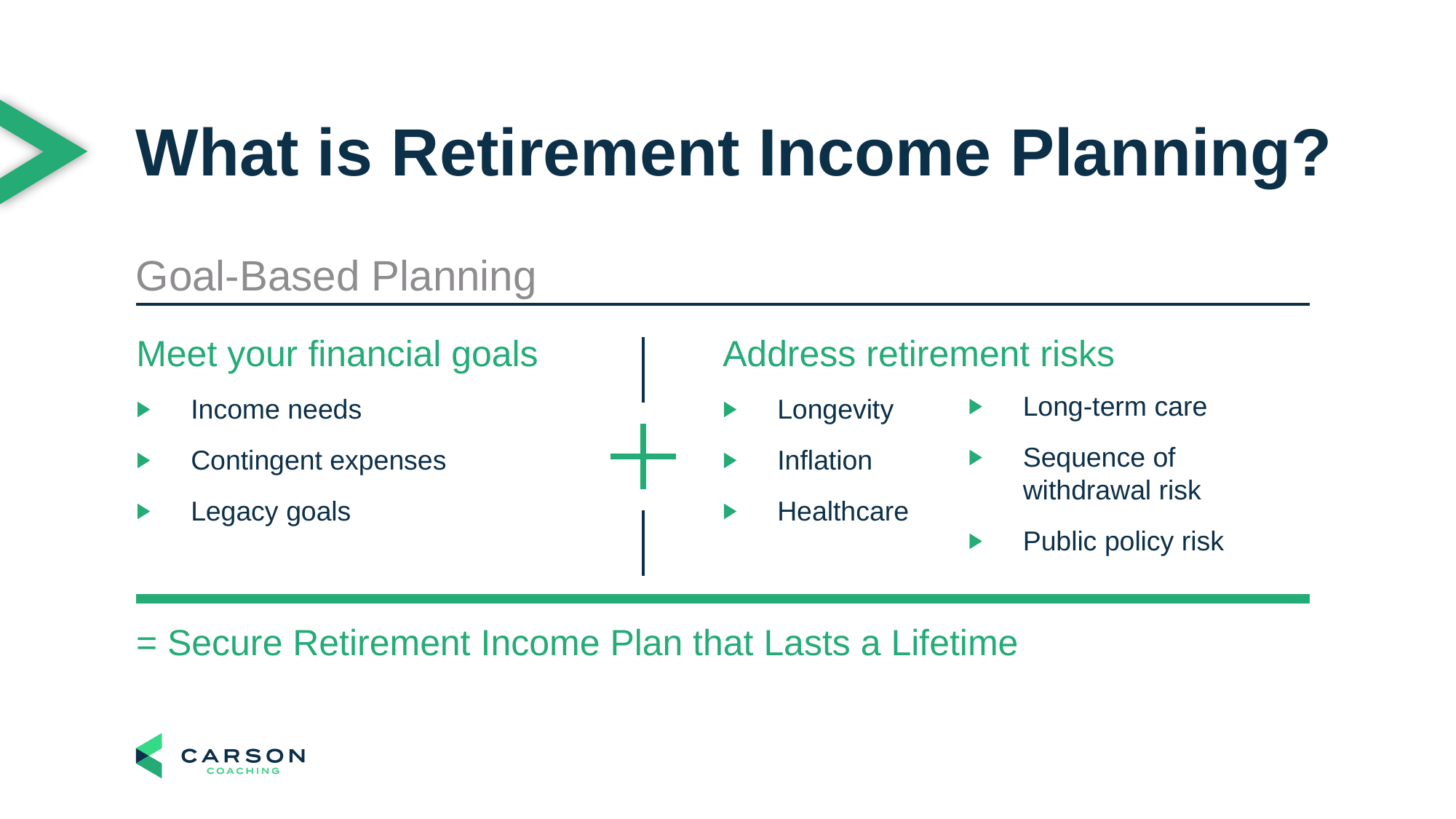

What is Retirement Income Planning?
Goal-Based Planning
Address retirement risks
Longevity
Inflation
Healthcare
Meet your financial goals
Income needs
Contingent expenses
Legacy goals
Long-term care
Sequence of withdrawal risk
Public policy risk
= Secure Retirement Income Plan that Lasts a Lifetime